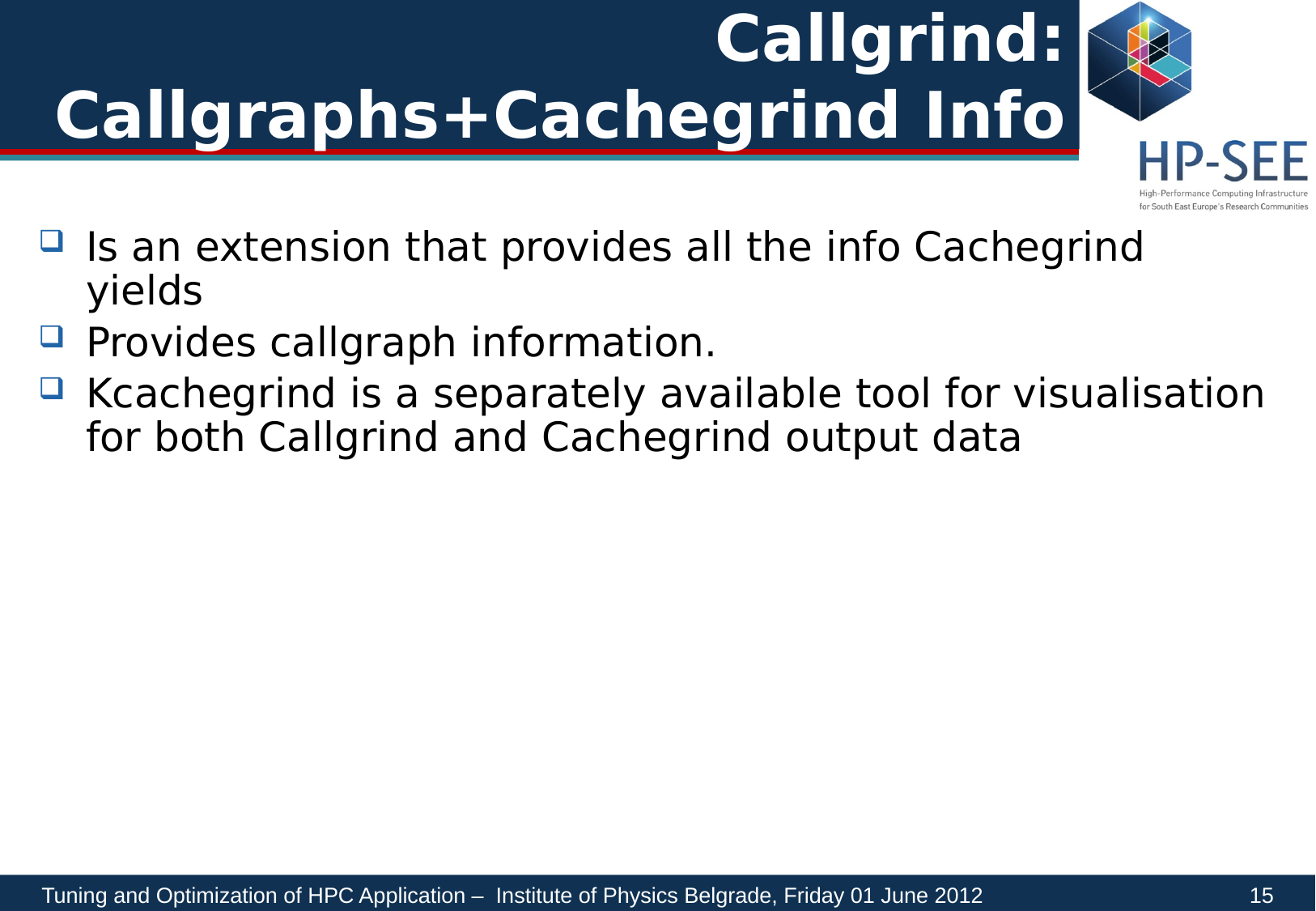

# Callgrind: Callgraphs+Cachegrind Info
Is an extension that provides all the info Cachegrind yields
Provides callgraph information.
Kcachegrind is a separately available tool for visualisation for both Callgrind and Cachegrind output data
Tuning and Optimization of HPC Application –  Institute of Physics Belgrade, Friday 01 June 2012		                   15